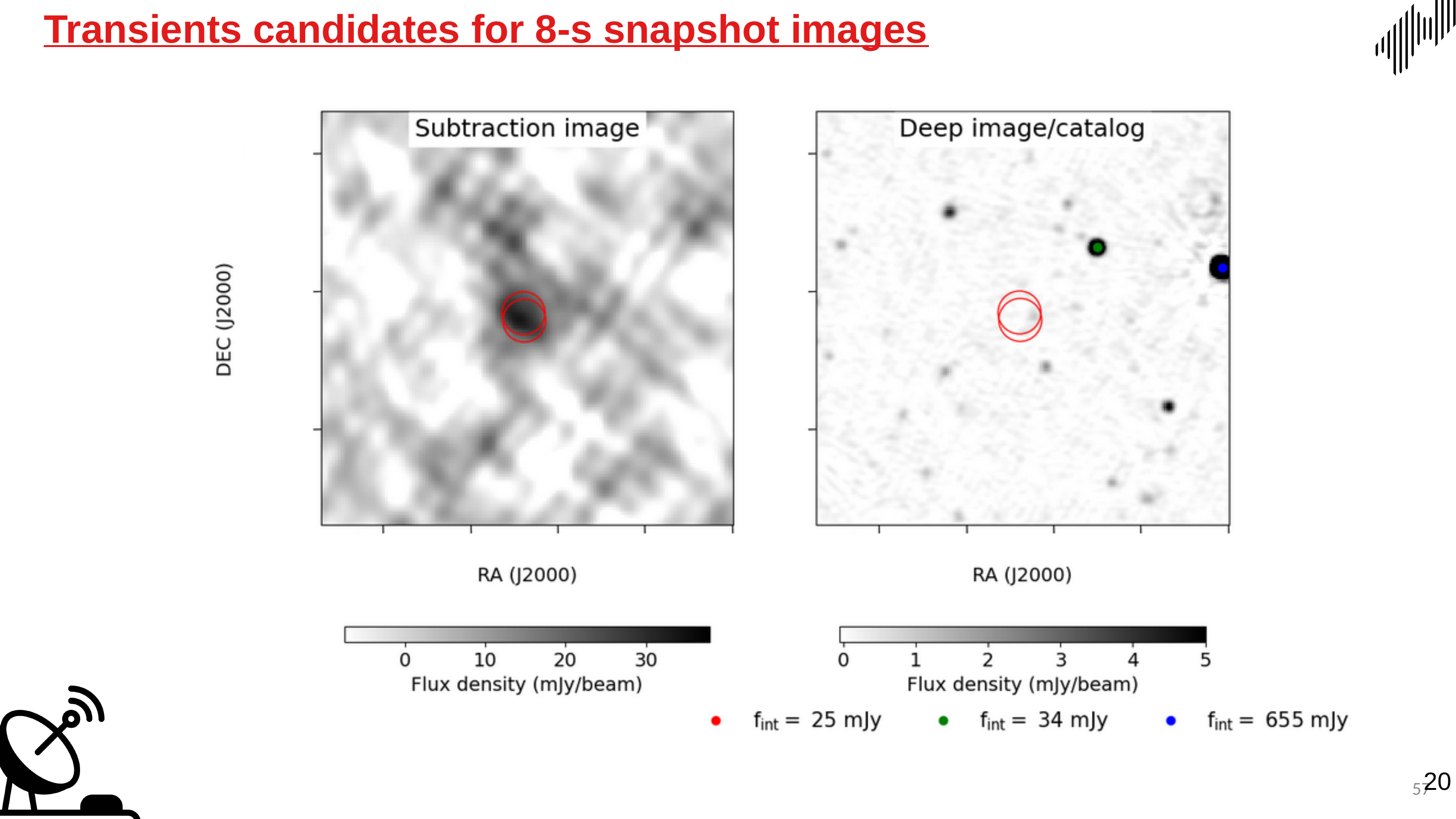

Transients candidates for 8-s snapshot images

20
57